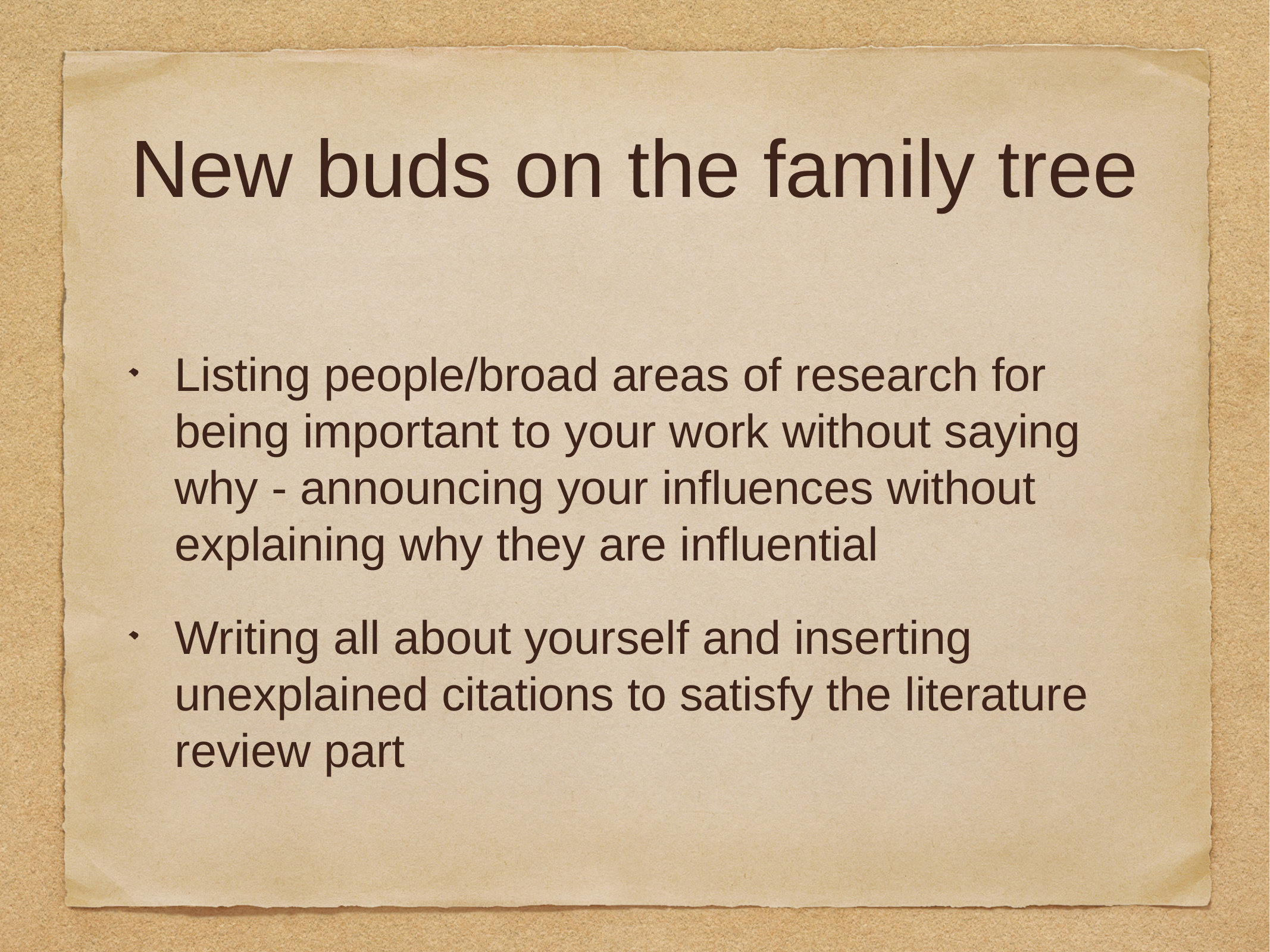

# New buds on the family tree
Listing people/broad areas of research for being important to your work without saying why - announcing your influences without explaining why they are influential
Writing all about yourself and inserting unexplained citations to satisfy the literature review part